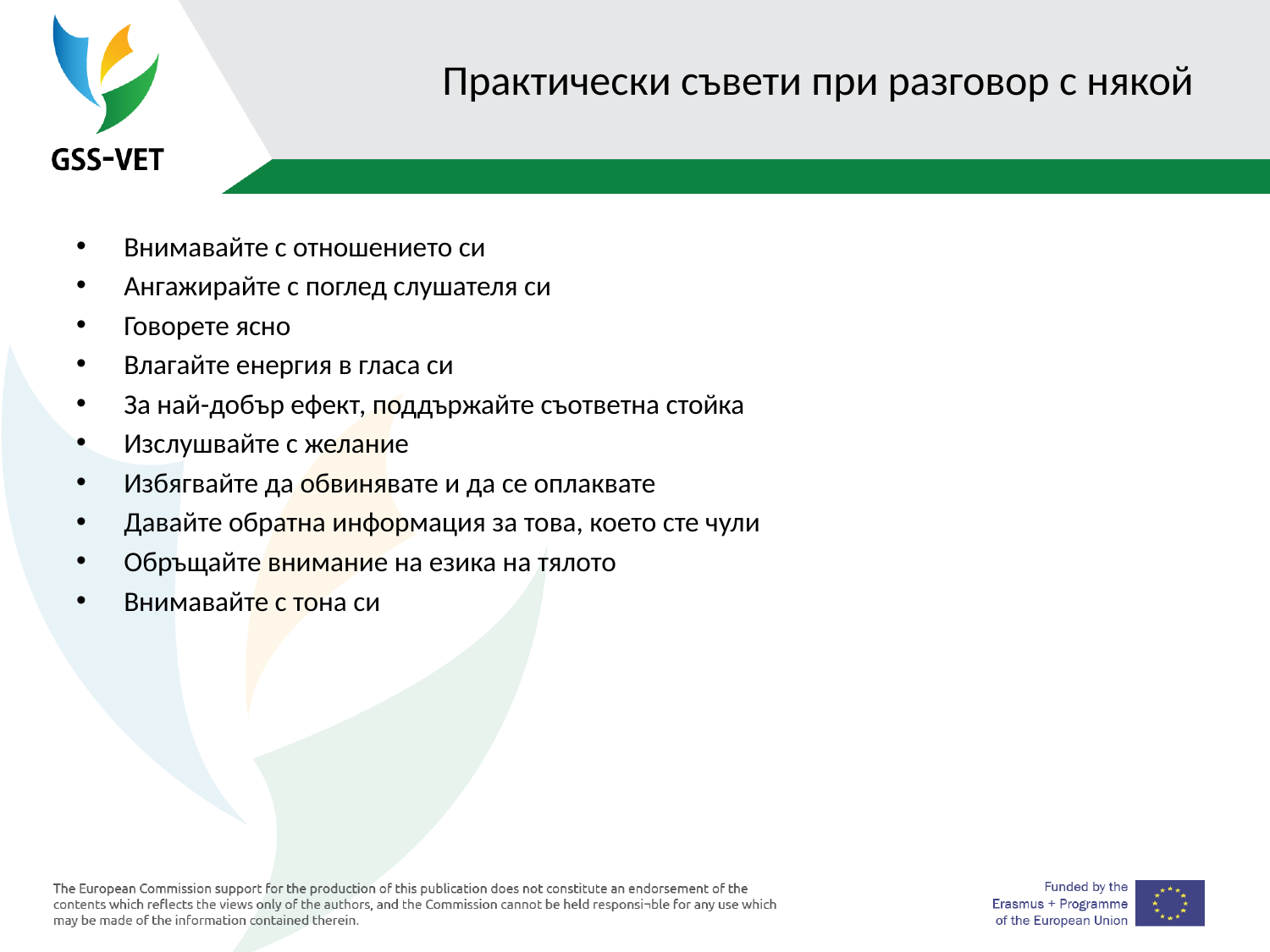

# Практически съвети при разговор с някой
Внимавайте с отношението си
Ангажирайте с поглед слушателя си
Говорете ясно
Влагайте енергия в гласа си
За най-добър ефект, поддържайте съответна стойка
Изслушвайте с желание
Избягвайте да обвинявате и да се оплаквате
Давайте обратна информация за това, което сте чули
Обръщайте внимание на езика на тялото
Внимавайте с тона си